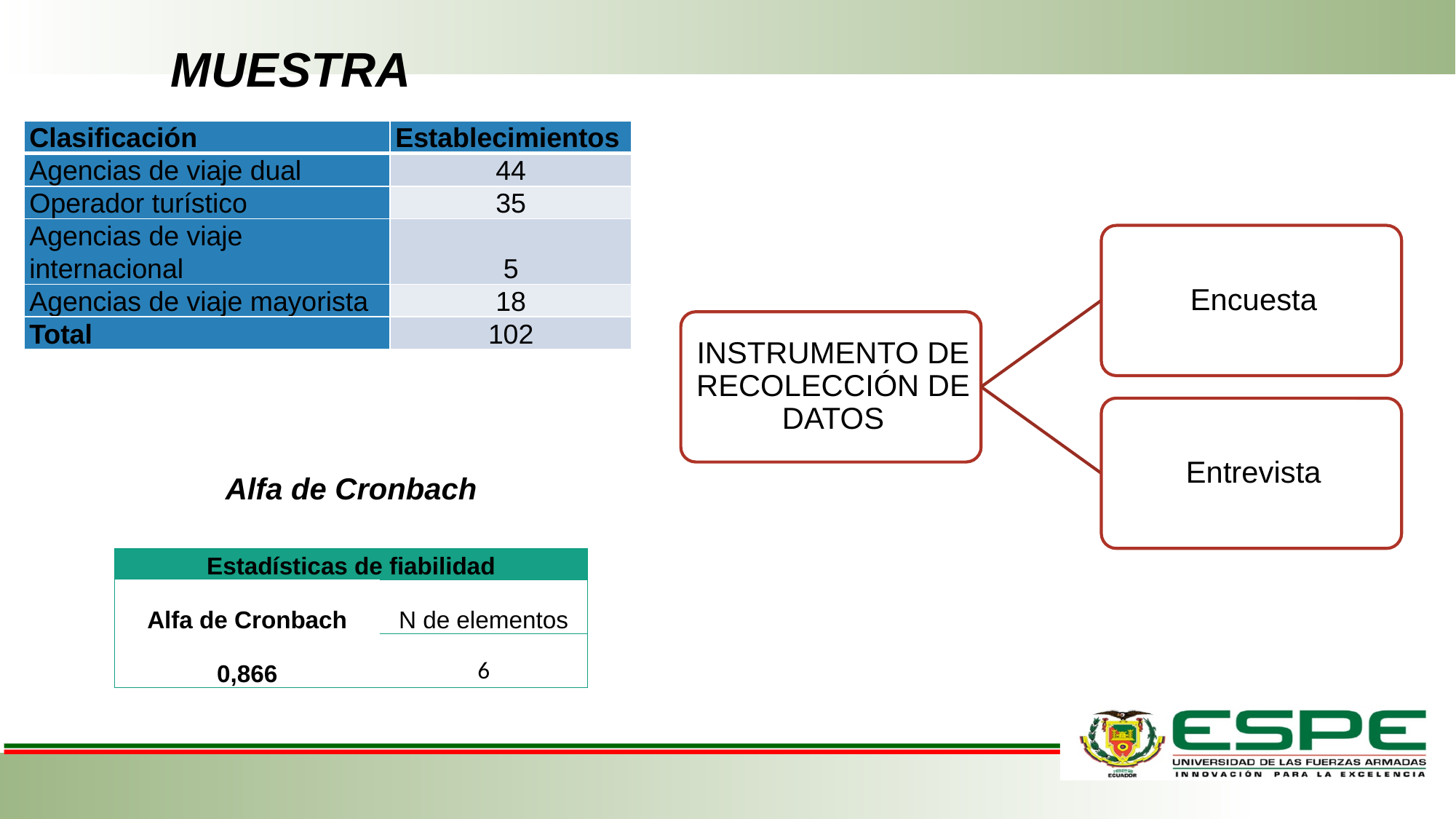

# MUESTRA
| Clasificación | Establecimientos |
| --- | --- |
| Agencias de viaje dual | 44 |
| Operador turístico | 35 |
| Agencias de viaje internacional | 5 |
| Agencias de viaje mayorista | 18 |
| Total | 102 |
INSTRUMENTO DE RECOLECCIÓN DE DATOS

Encuesta

Entrevista
Alfa de Cronbach
| Estadísticas de fiabilidad |  |
| --- | --- |
| Alfa de Cronbach | N de elementos |
| 0,866 | 6 |